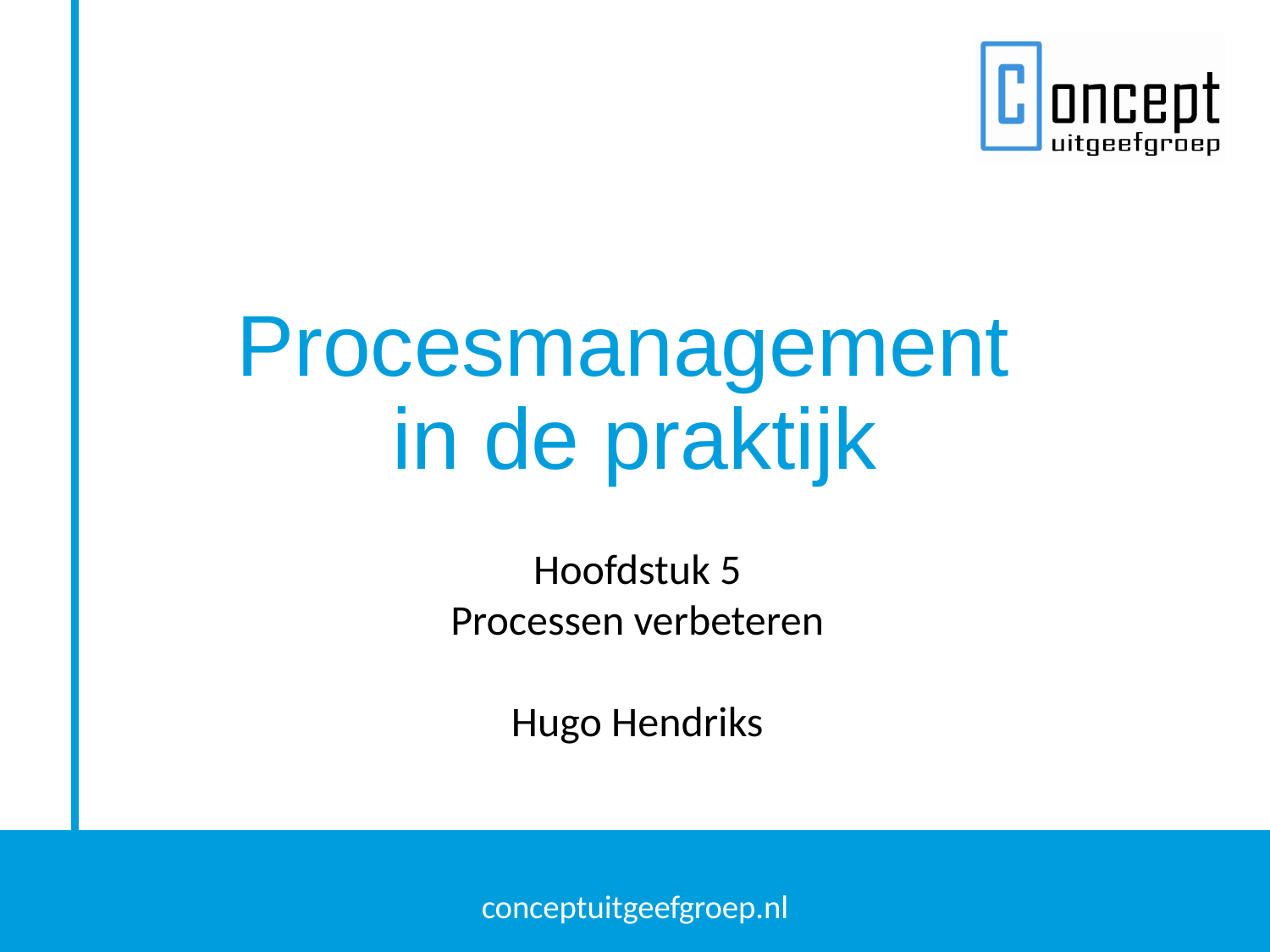

Procesmanagement
in de praktijk
Hoofdstuk 5
Processen verbeteren

Hugo Hendriks